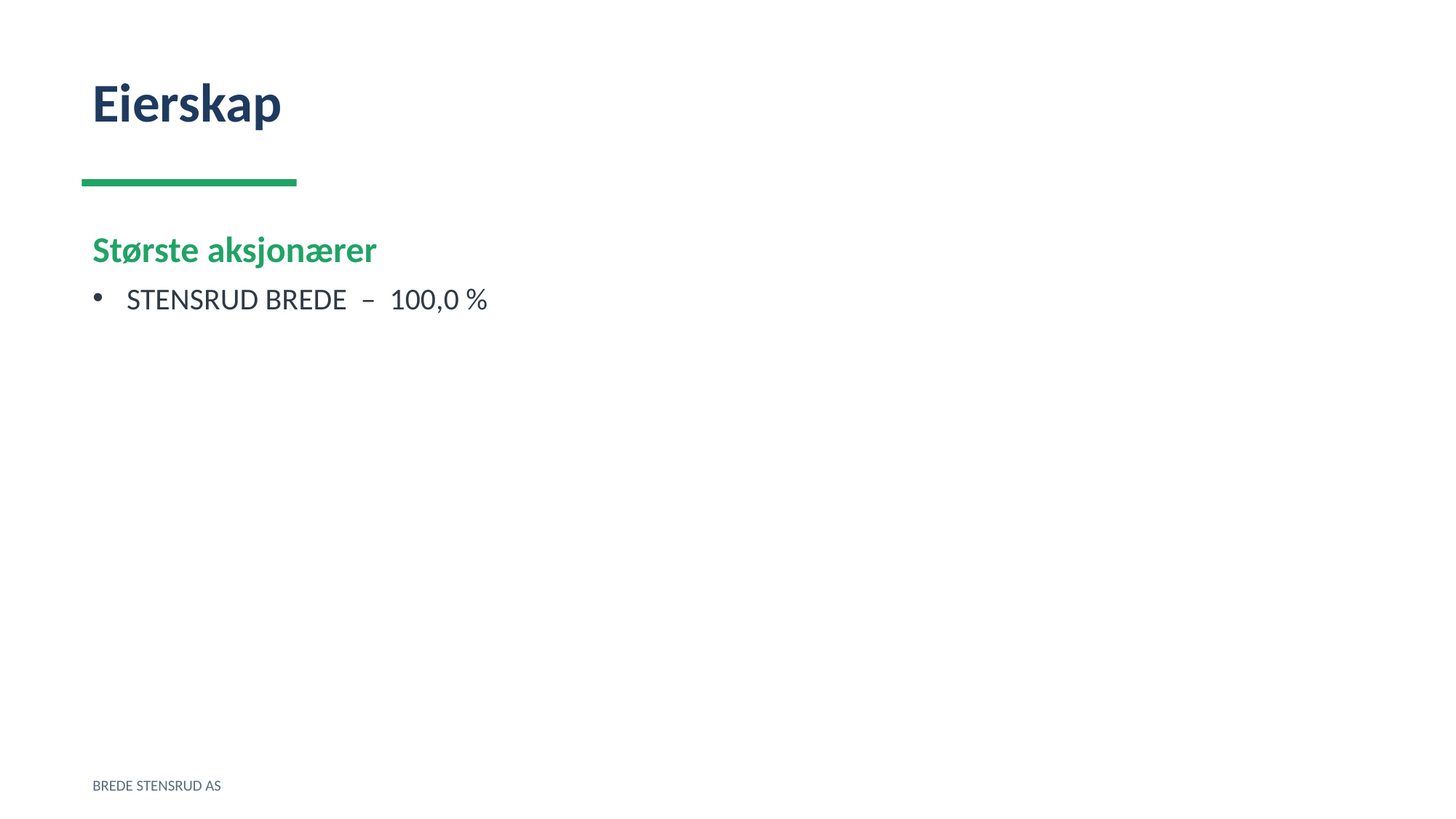

Eierskap

Største aksjonærer
STENSRUD BREDE  –  100,0 %
BREDE STENSRUD AS